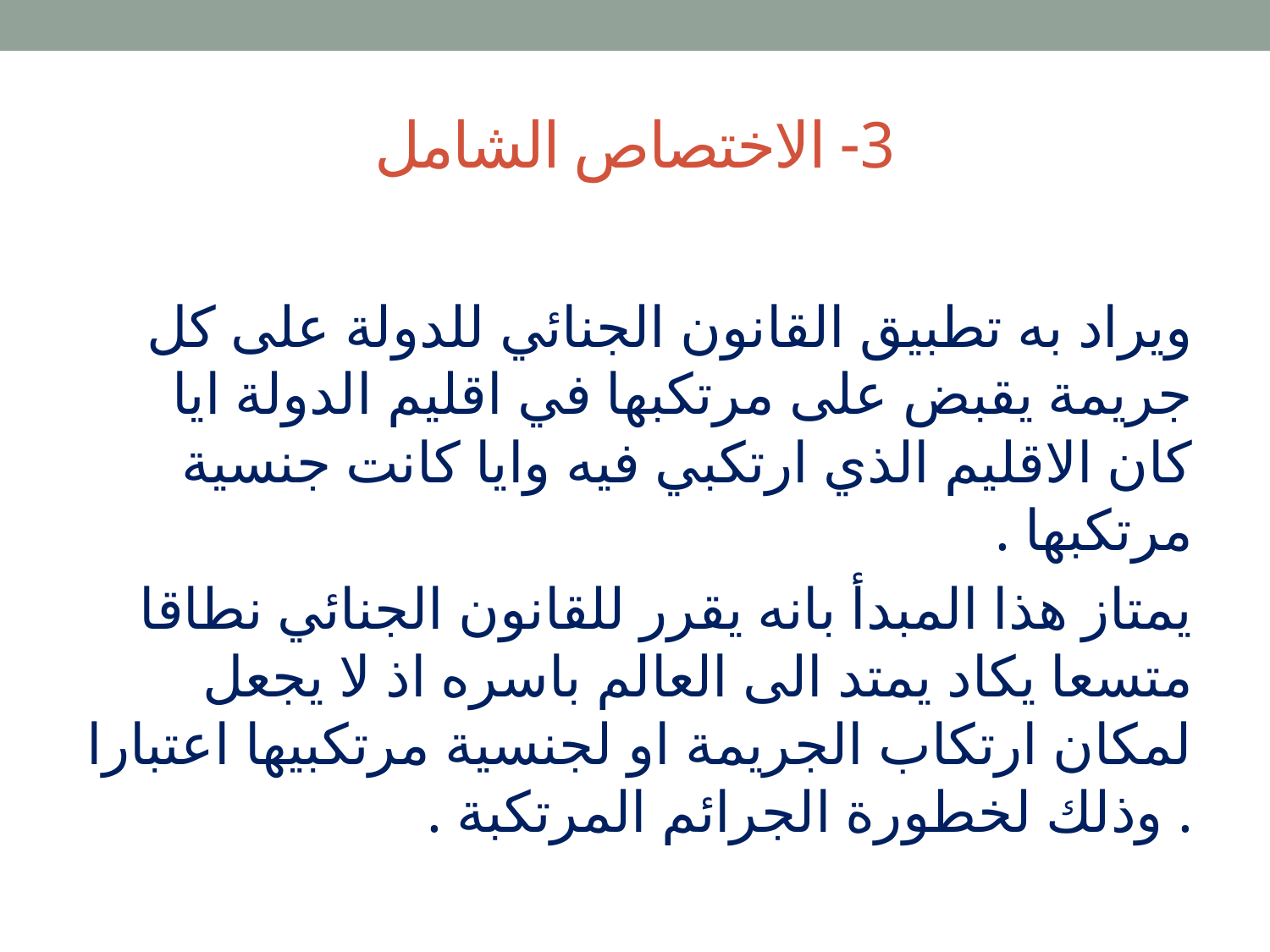

# 3- الاختصاص الشامل

ويراد به تطبيق القانون الجنائي للدولة على كل جريمة يقبض على مرتكبها في اقليم الدولة ايا كان الاقليم الذي ارتكبي فيه وايا كانت جنسية مرتكبها .
يمتاز هذا المبدأ بانه يقرر للقانون الجنائي نطاقا متسعا يكاد يمتد الى العالم باسره اذ لا يجعل لمكان ارتكاب الجريمة او لجنسية مرتكبيها اعتبارا . وذلك لخطورة الجرائم المرتكبة .